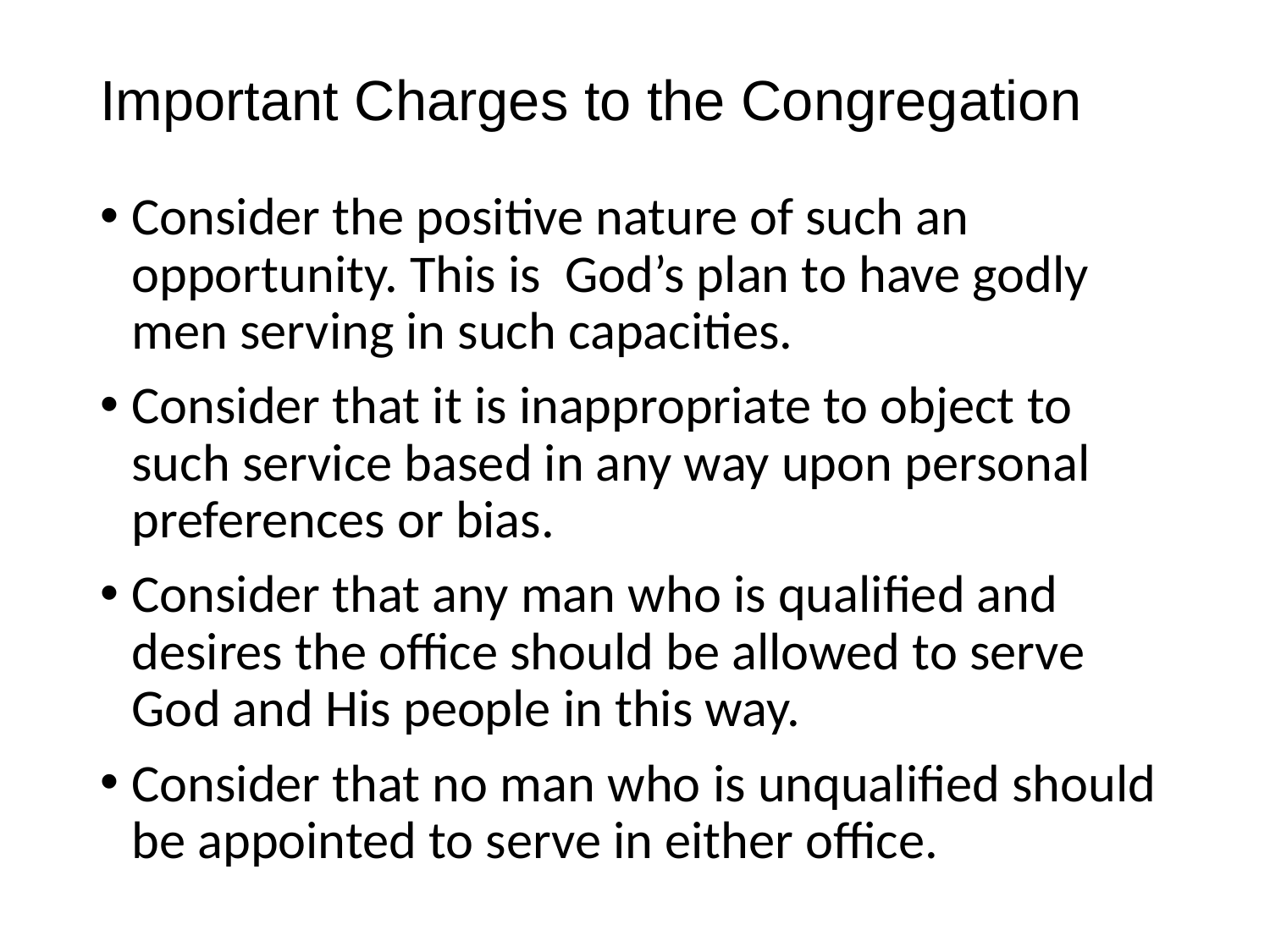

# Important Charges to the Congregation
Consider the positive nature of such an opportunity. This is  God’s plan to have godly men serving in such capacities.
Consider that it is inappropriate to object to such service based in any way upon personal preferences or bias.
Consider that any man who is qualified and desires the office should be allowed to serve God and His people in this way.
Consider that no man who is unqualified should be appointed to serve in either office.